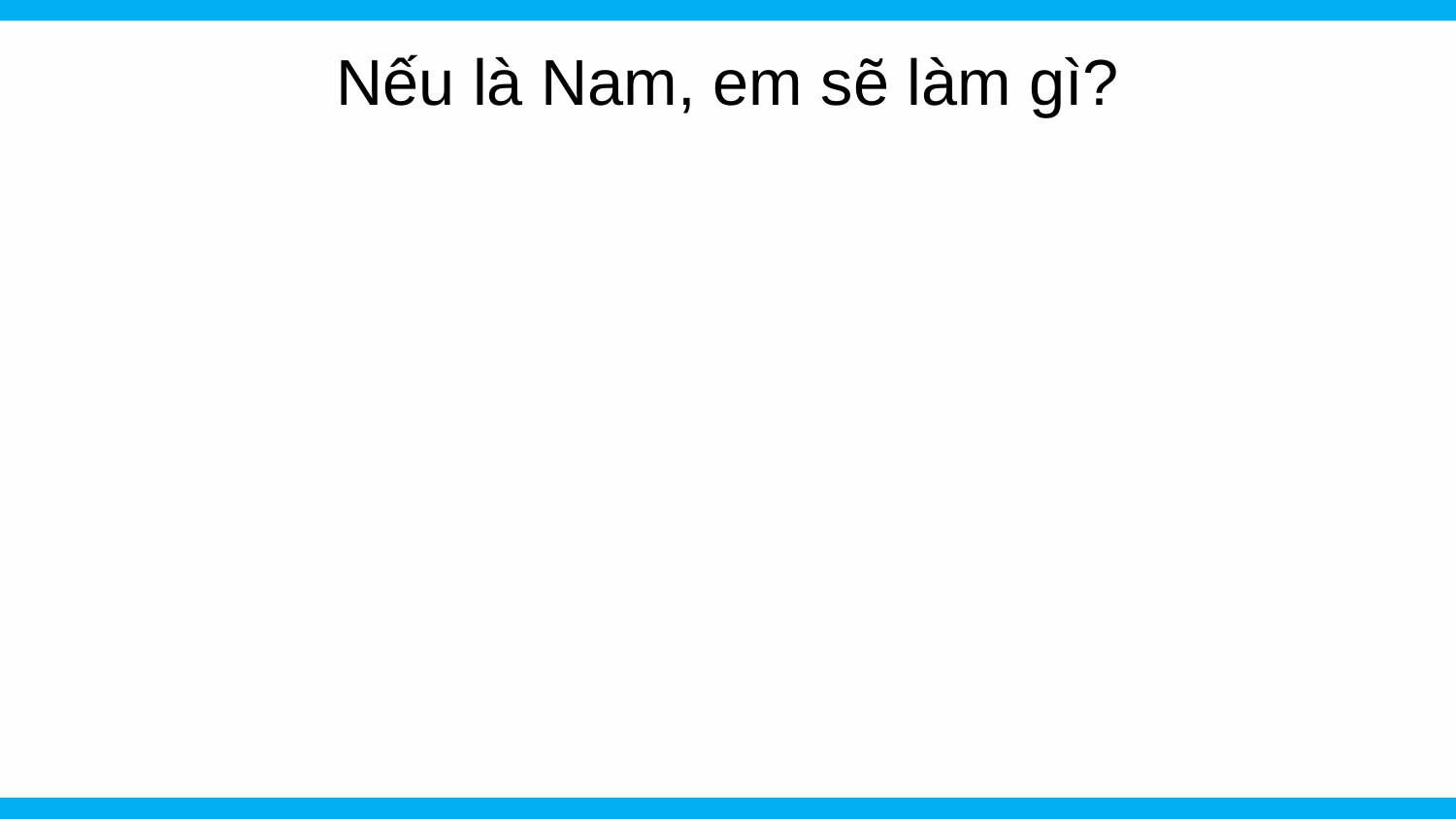

Nếu là Nam, em sẽ làm gì?